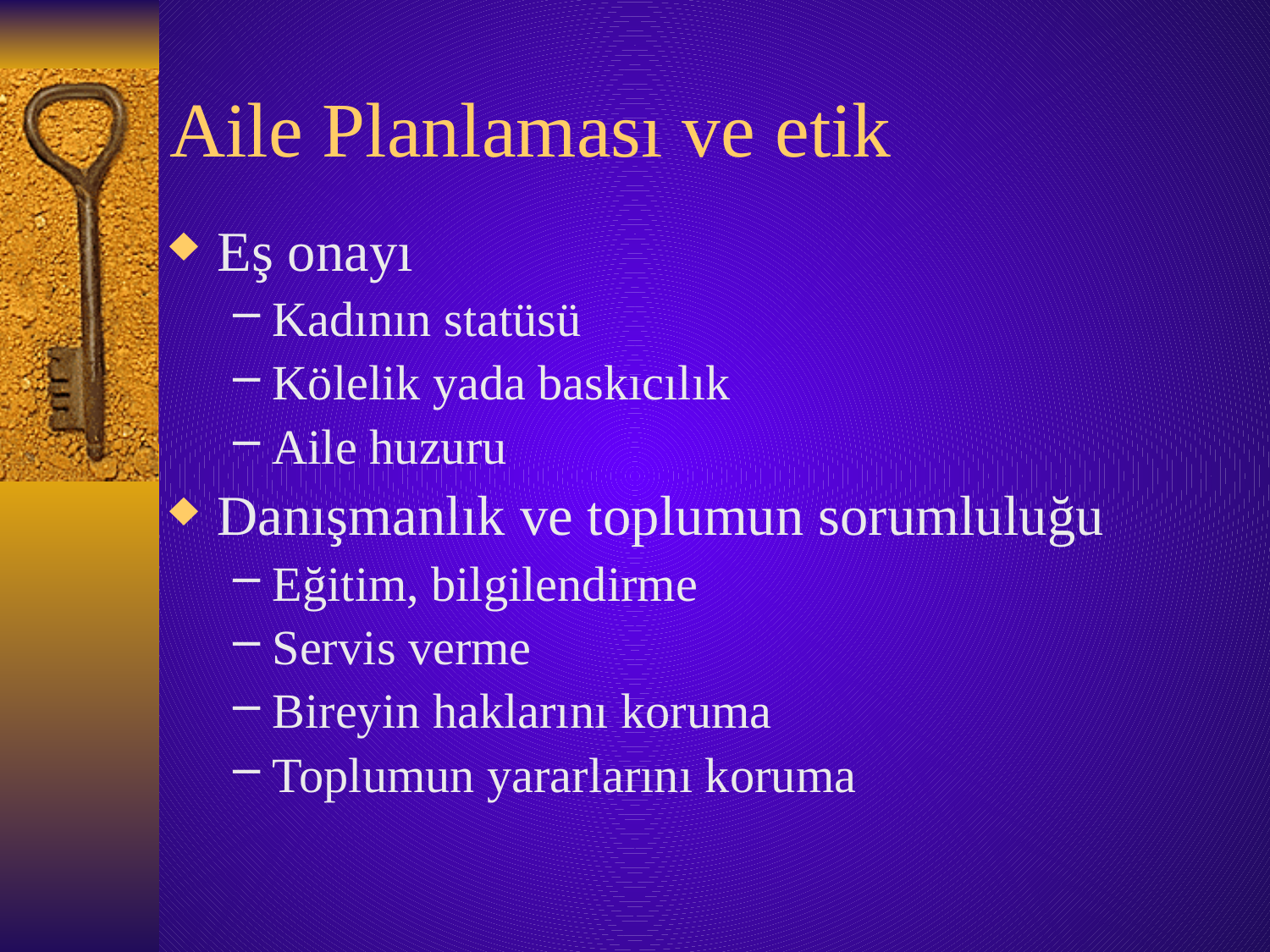

# Aile Planlaması ve etik
Eş onayı
Kadının statüsü
Kölelik yada baskıcılık
Aile huzuru
Danışmanlık ve toplumun sorumluluğu
Eğitim, bilgilendirme
Servis verme
Bireyin haklarını koruma
Toplumun yararlarını koruma